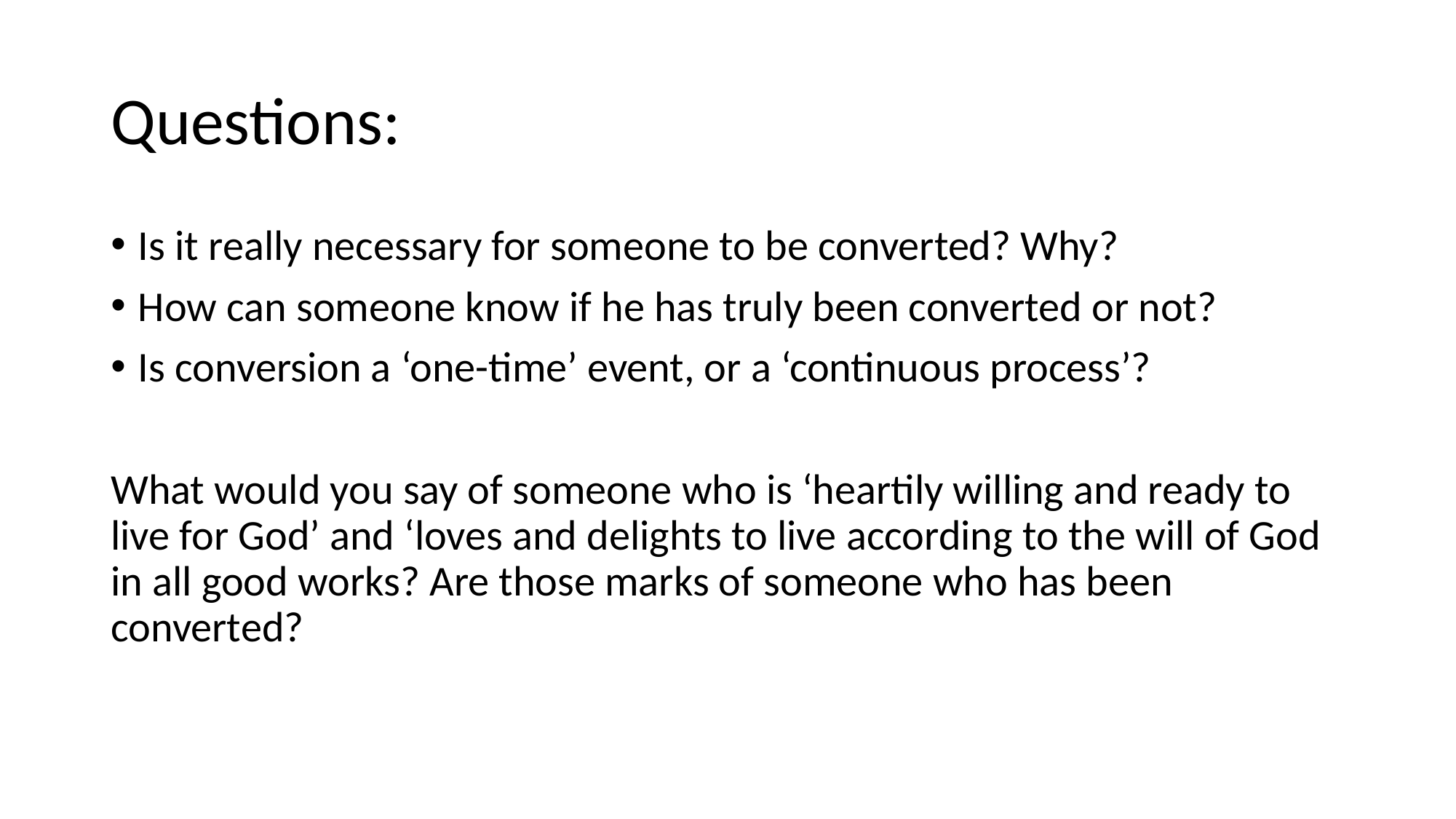

# Questions:
Is it really necessary for someone to be converted? Why?
How can someone know if he has truly been converted or not?
Is conversion a ‘one-time’ event, or a ‘continuous process’?

What would you say of someone who is ‘heartily willing and ready to live for God’ and ‘loves and delights to live according to the will of God in all good works? Are those marks of someone who has been converted?